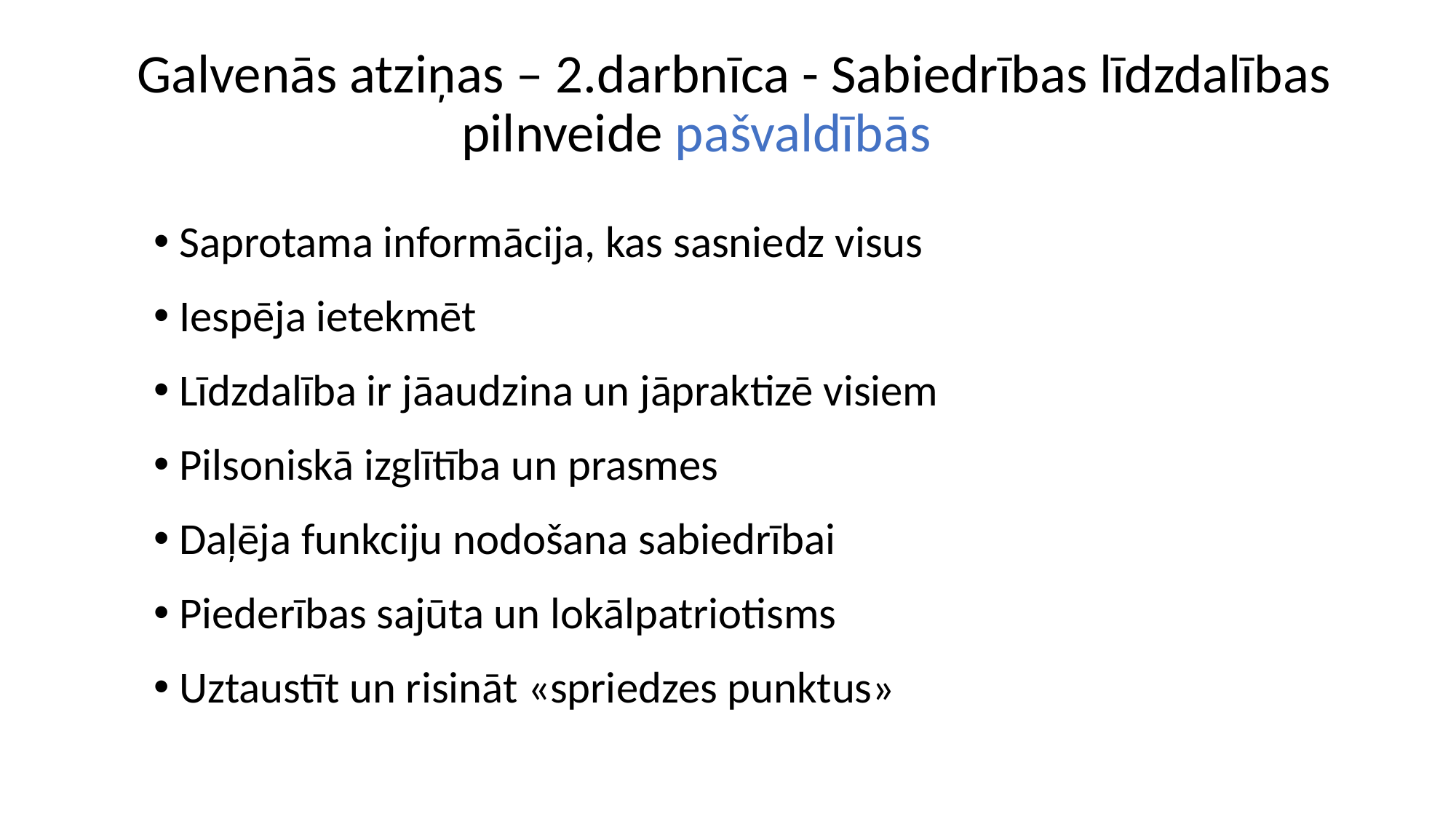

# Galvenās atziņas – 2.darbnīca - Sabiedrības līdzdalības pilnveide pašvaldībās
Saprotama informācija, kas sasniedz visus
Iespēja ietekmēt
Līdzdalība ir jāaudzina un jāpraktizē visiem
Pilsoniskā izglītība un prasmes
Daļēja funkciju nodošana sabiedrībai
Piederības sajūta un lokālpatriotisms
Uztaustīt un risināt «spriedzes punktus»